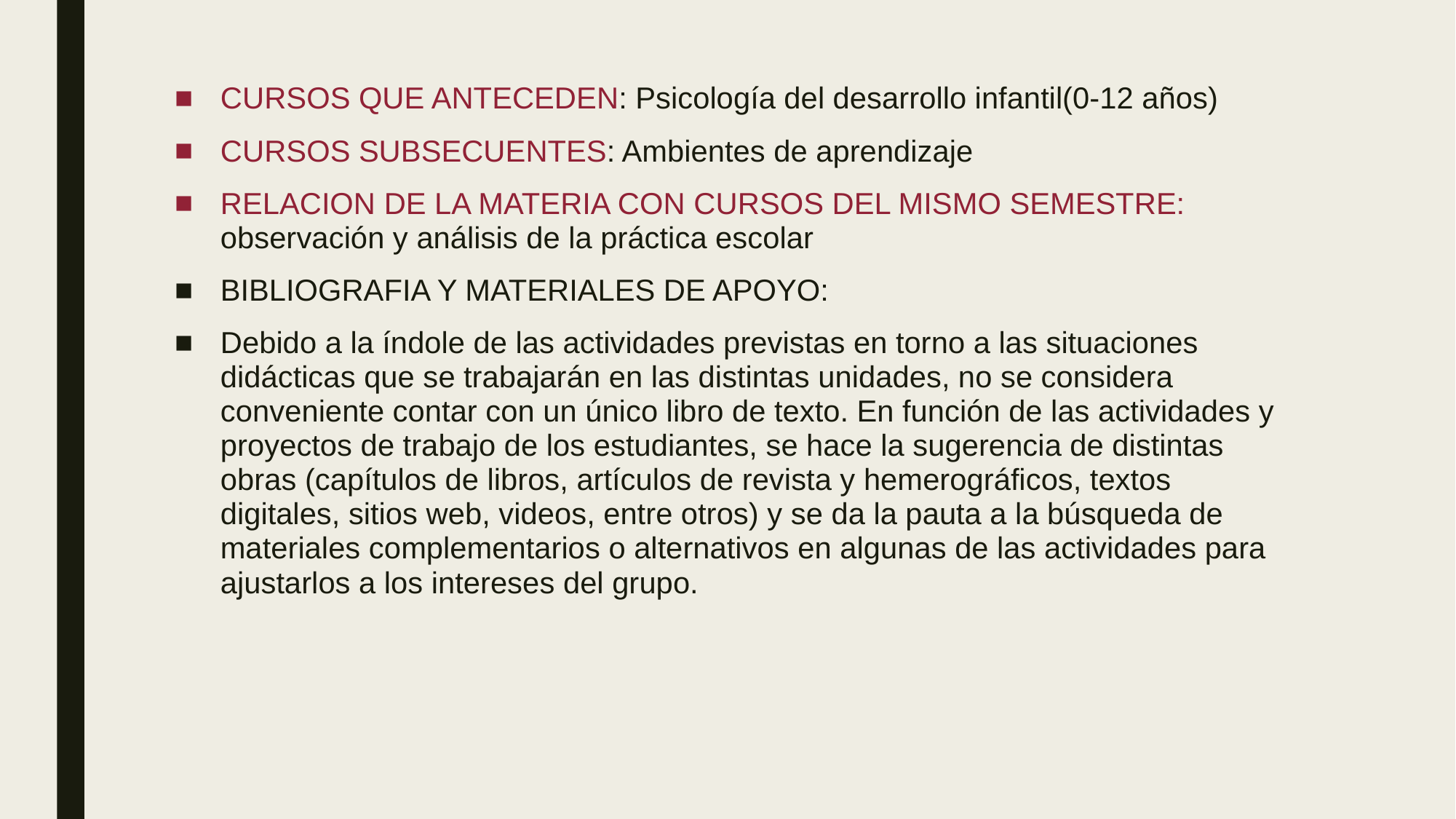

CURSOS QUE ANTECEDEN: Psicología del desarrollo infantil(0-12 años)
CURSOS SUBSECUENTES: Ambientes de aprendizaje
RELACION DE LA MATERIA CON CURSOS DEL MISMO SEMESTRE: observación y análisis de la práctica escolar
BIBLIOGRAFIA Y MATERIALES DE APOYO:
Debido a la índole de las actividades previstas en torno a las situaciones didácticas que se trabajarán en las distintas unidades, no se considera conveniente contar con un único libro de texto. En función de las actividades y proyectos de trabajo de los estudiantes, se hace la sugerencia de distintas obras (capítulos de libros, artículos de revista y hemerográficos, textos digitales, sitios web, videos, entre otros) y se da la pauta a la búsqueda de materiales complementarios o alternativos en algunas de las actividades para ajustarlos a los intereses del grupo.